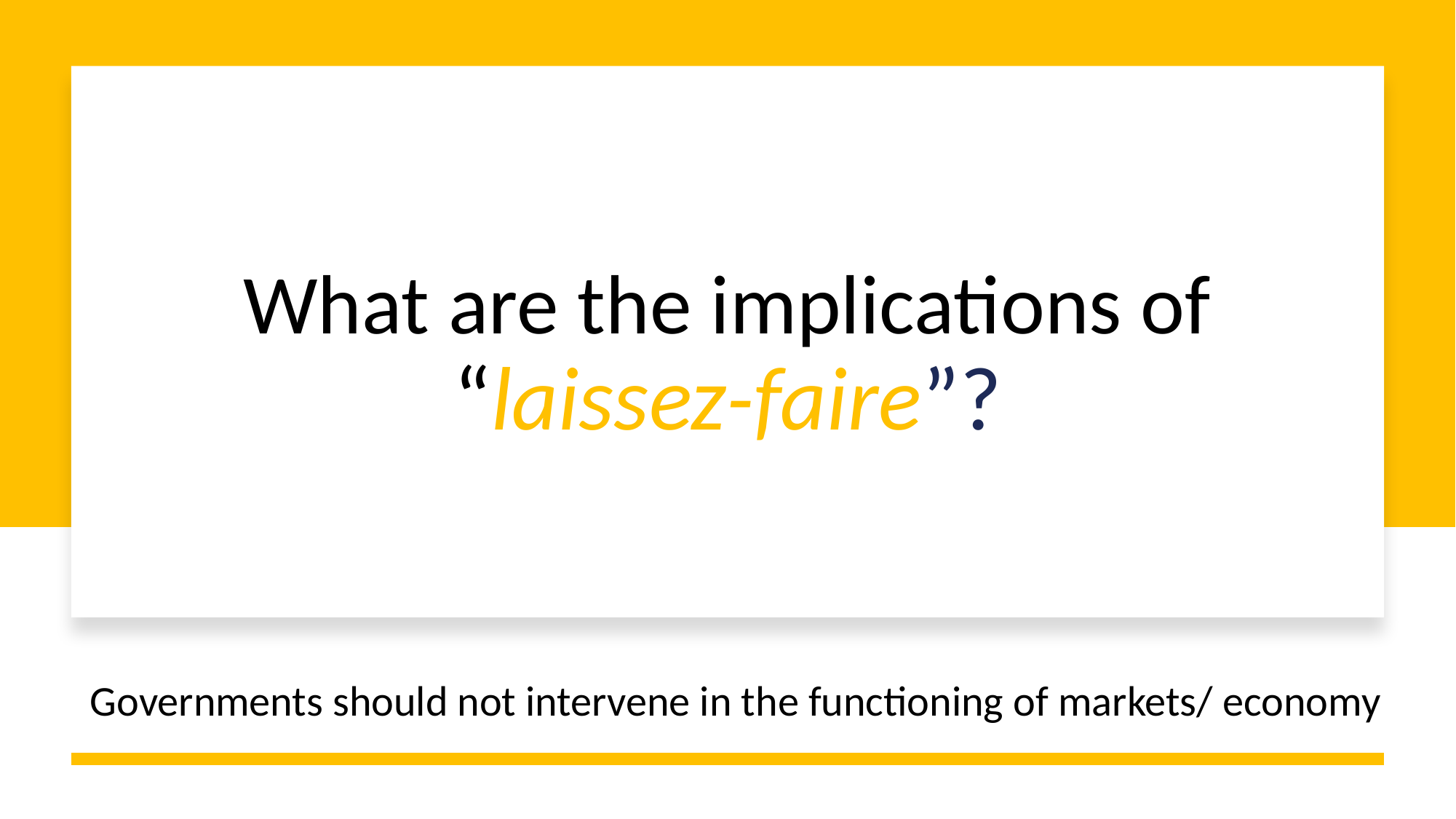

# What are the implications of “laissez-faire”?
Governments should not intervene in the functioning of markets/ economy